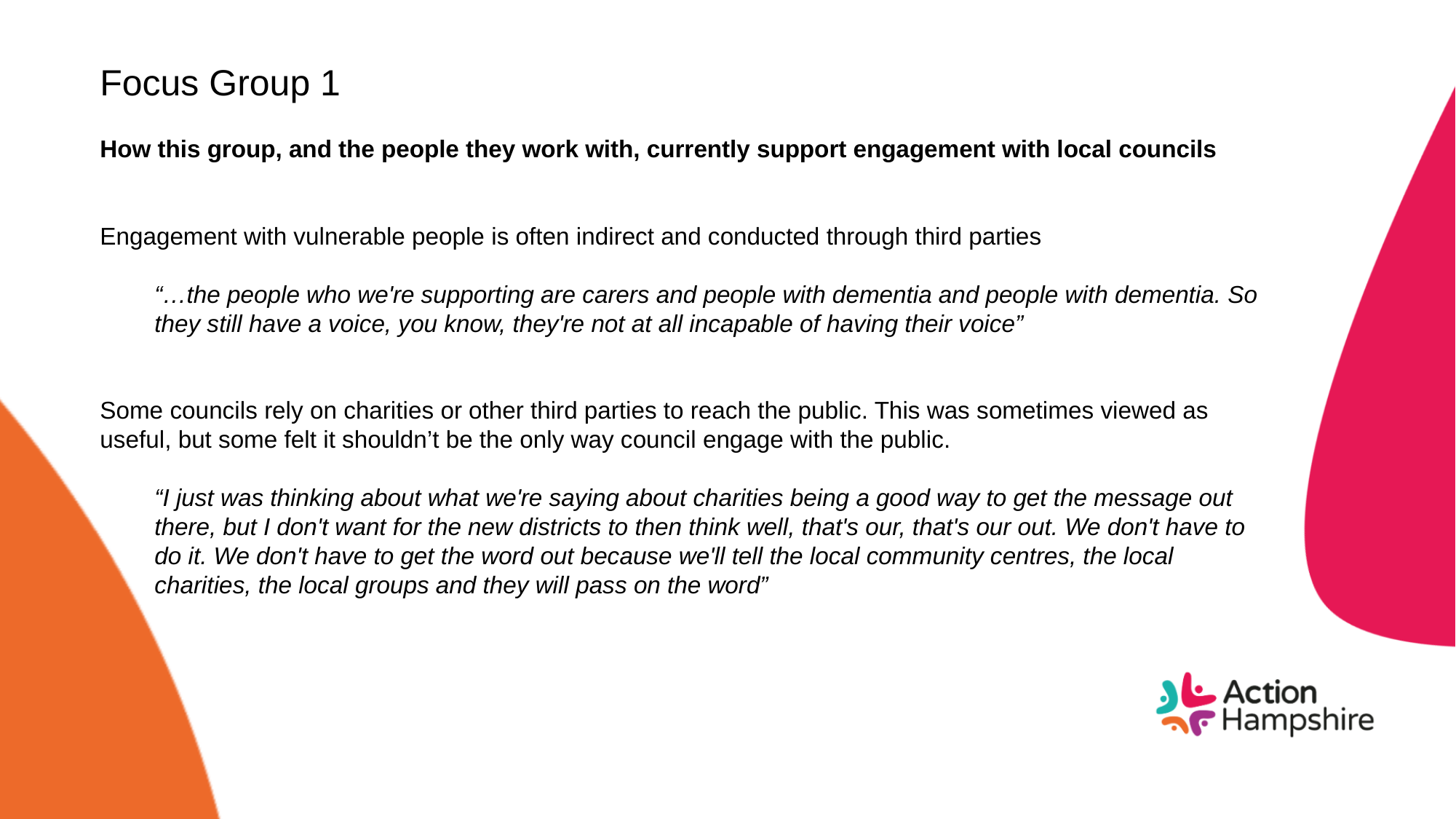

# Focus Group 1
How this group, and the people they work with, currently support engagement with local councils

Engagement with vulnerable people is often indirect and conducted through third parties

“…the people who we're supporting are carers and people with dementia and people with dementia. So they still have a voice, you know, they're not at all incapable of having their voice”

Some councils rely on charities or other third parties to reach the public. This was sometimes viewed as useful, but some felt it shouldn’t be the only way council engage with the public.

“I just was thinking about what we're saying about charities being a good way to get the message out there, but I don't want for the new districts to then think well, that's our, that's our out. We don't have to do it. We don't have to get the word out because we'll tell the local community centres, the local charities, the local groups and they will pass on the word”